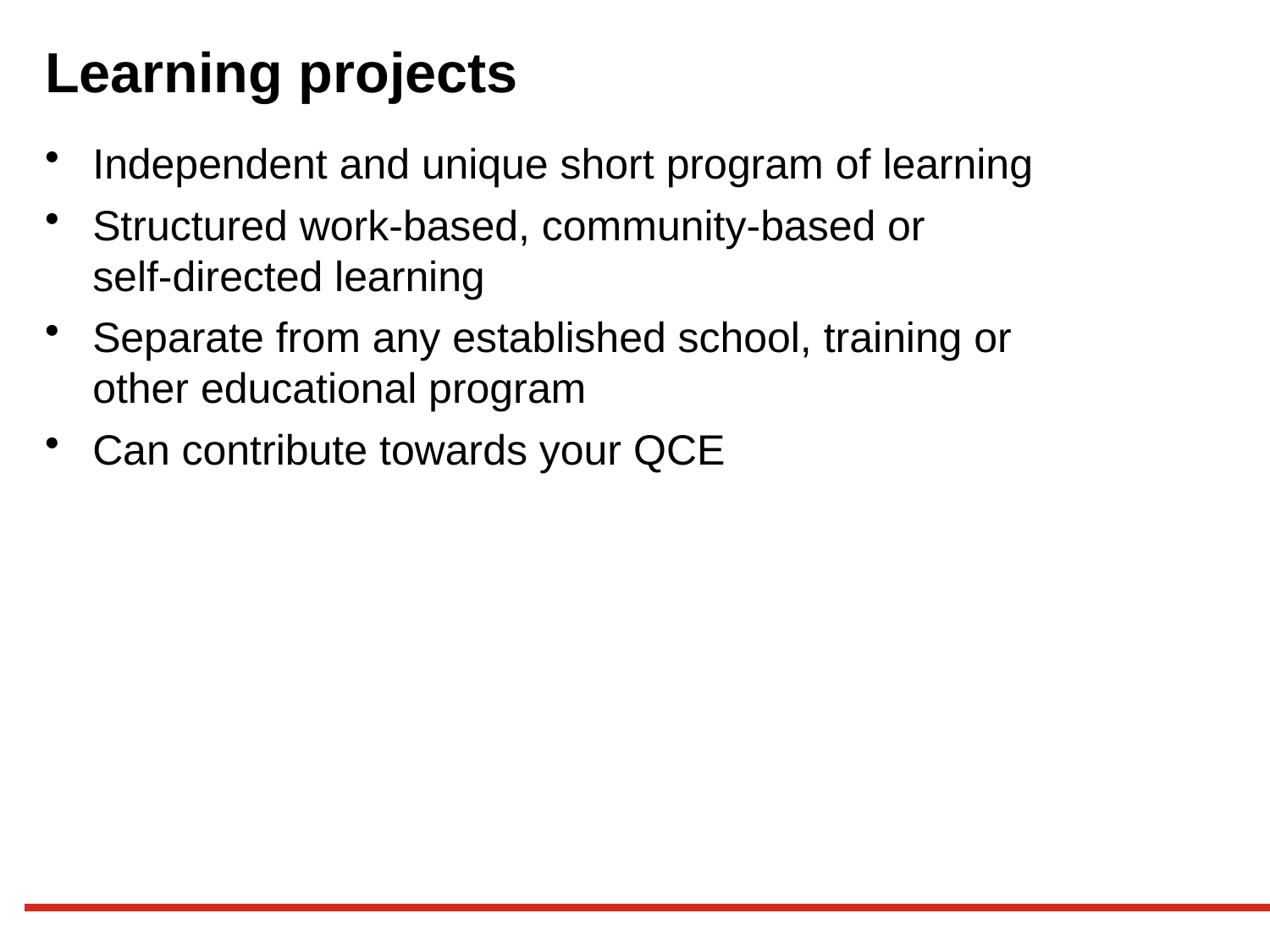

# Learning projects
Independent and unique short program of learning
Structured work-based, community-based or
self-directed learning
Separate from any established school, training or
other educational program
Can contribute towards your QCE